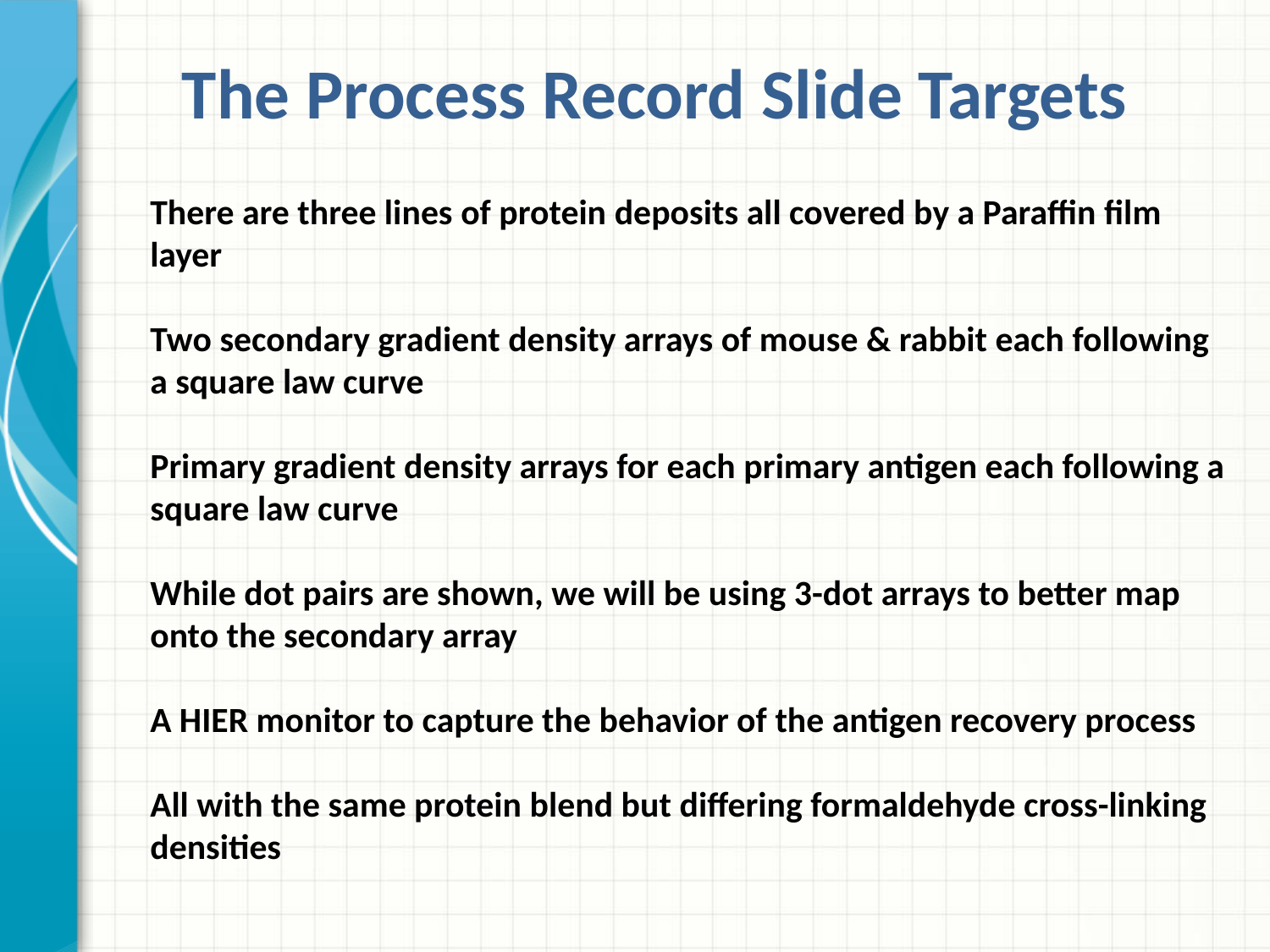

The Process Record Slide Targets

There are three lines of protein deposits all covered by a Paraffin film layer

Two secondary gradient density arrays of mouse & rabbit each following a square law curve

Primary gradient density arrays for each primary antigen each following a square law curve

While dot pairs are shown, we will be using 3-dot arrays to better map onto the secondary array

A HIER monitor to capture the behavior of the antigen recovery process

All with the same protein blend but differing formaldehyde cross-linking densities